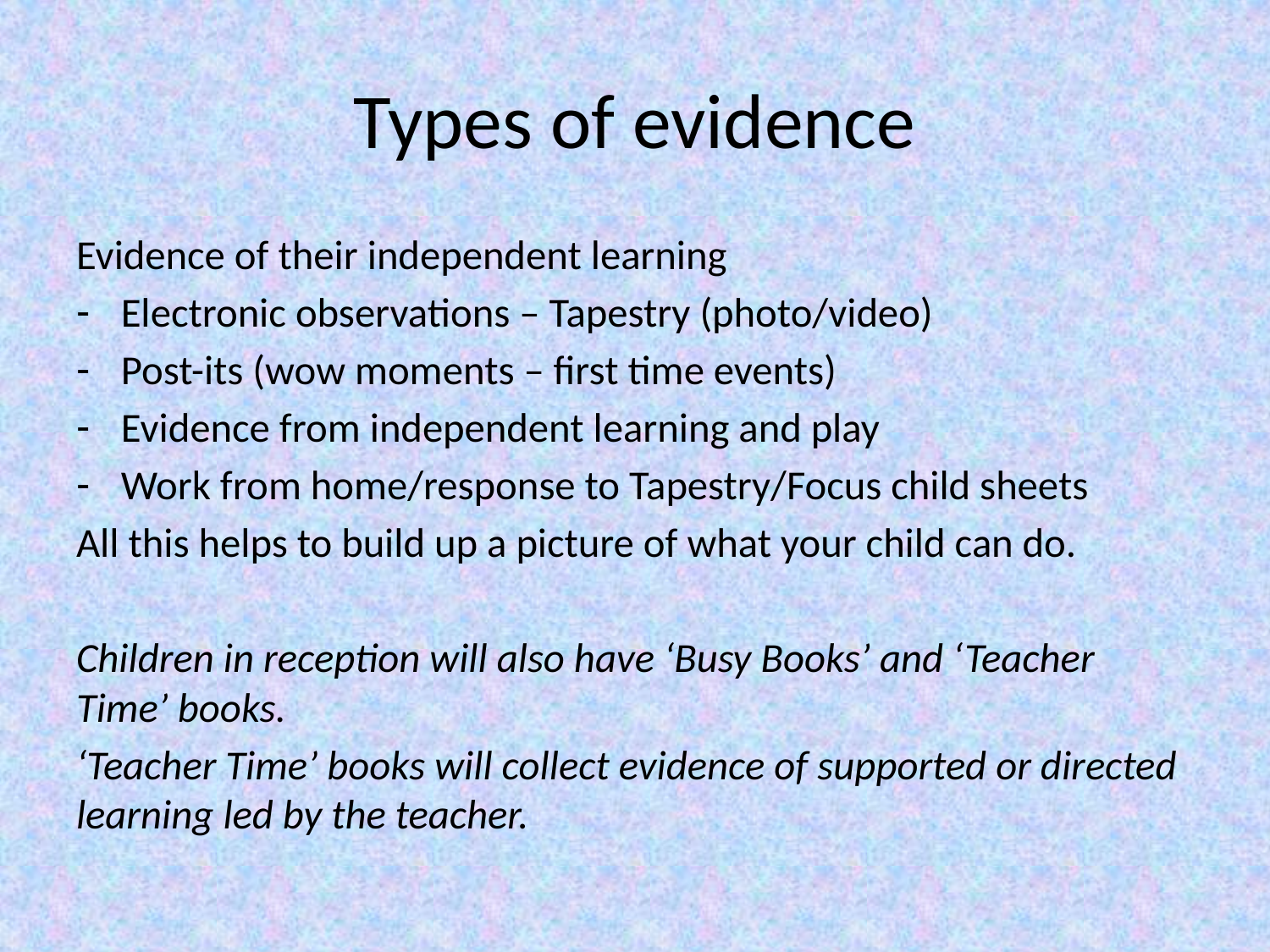

# Types of evidence
Evidence of their independent learning
Electronic observations – Tapestry (photo/video)
Post-its (wow moments – first time events)
Evidence from independent learning and play
Work from home/response to Tapestry/Focus child sheets
All this helps to build up a picture of what your child can do.

Children in reception will also have ‘Busy Books’ and ‘Teacher Time’ books.
‘Teacher Time’ books will collect evidence of supported or directed learning led by the teacher.